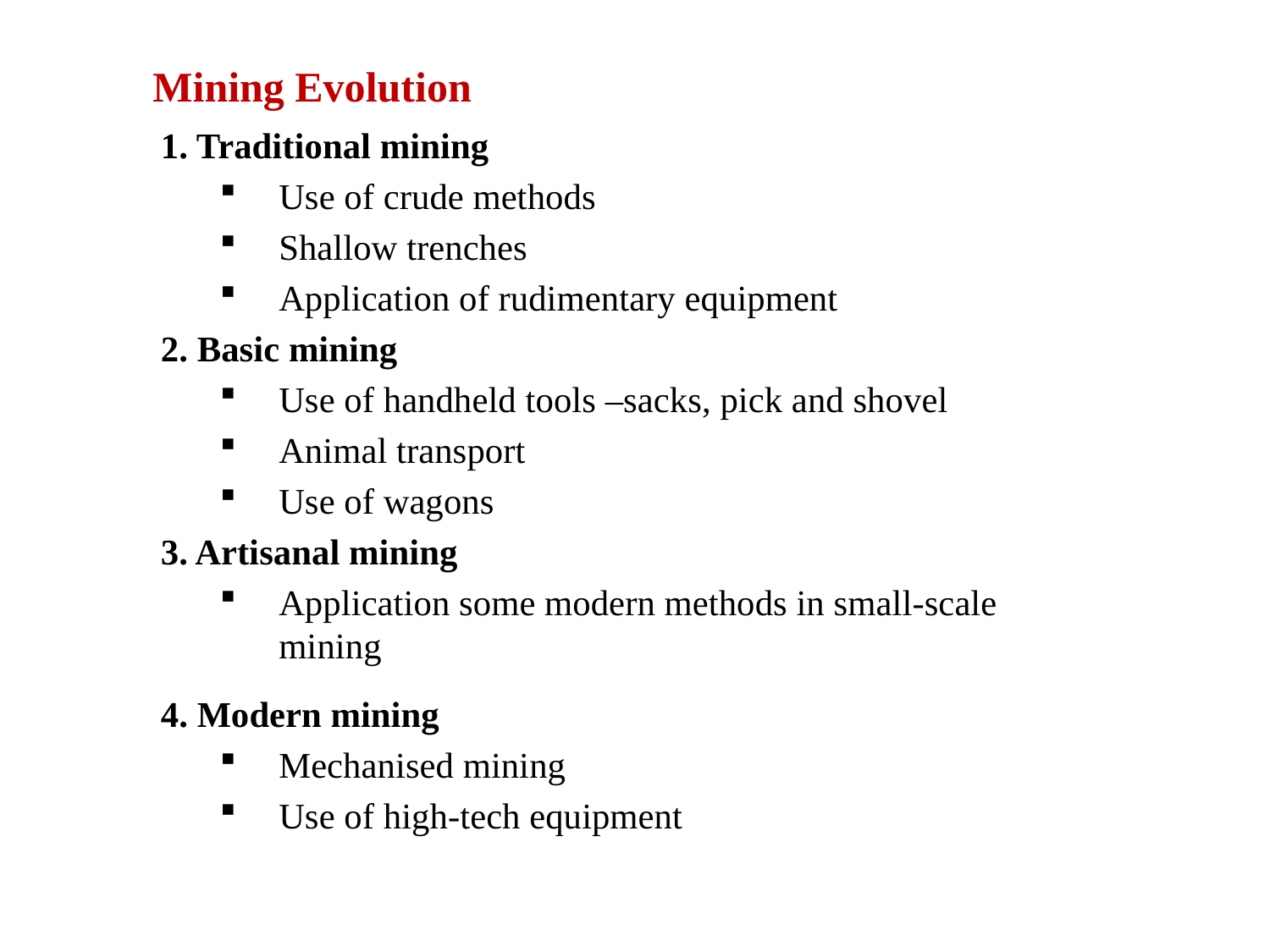

# Mining Evolution
1. Traditional mining
Use of crude methods
Shallow trenches
Application of rudimentary equipment
2. Basic mining
Use of handheld tools –sacks, pick and shovel
Animal transport
Use of wagons
3. Artisanal mining
Application some modern methods in small-scale mining

4. Modern mining
Mechanised mining
Use of high-tech equipment